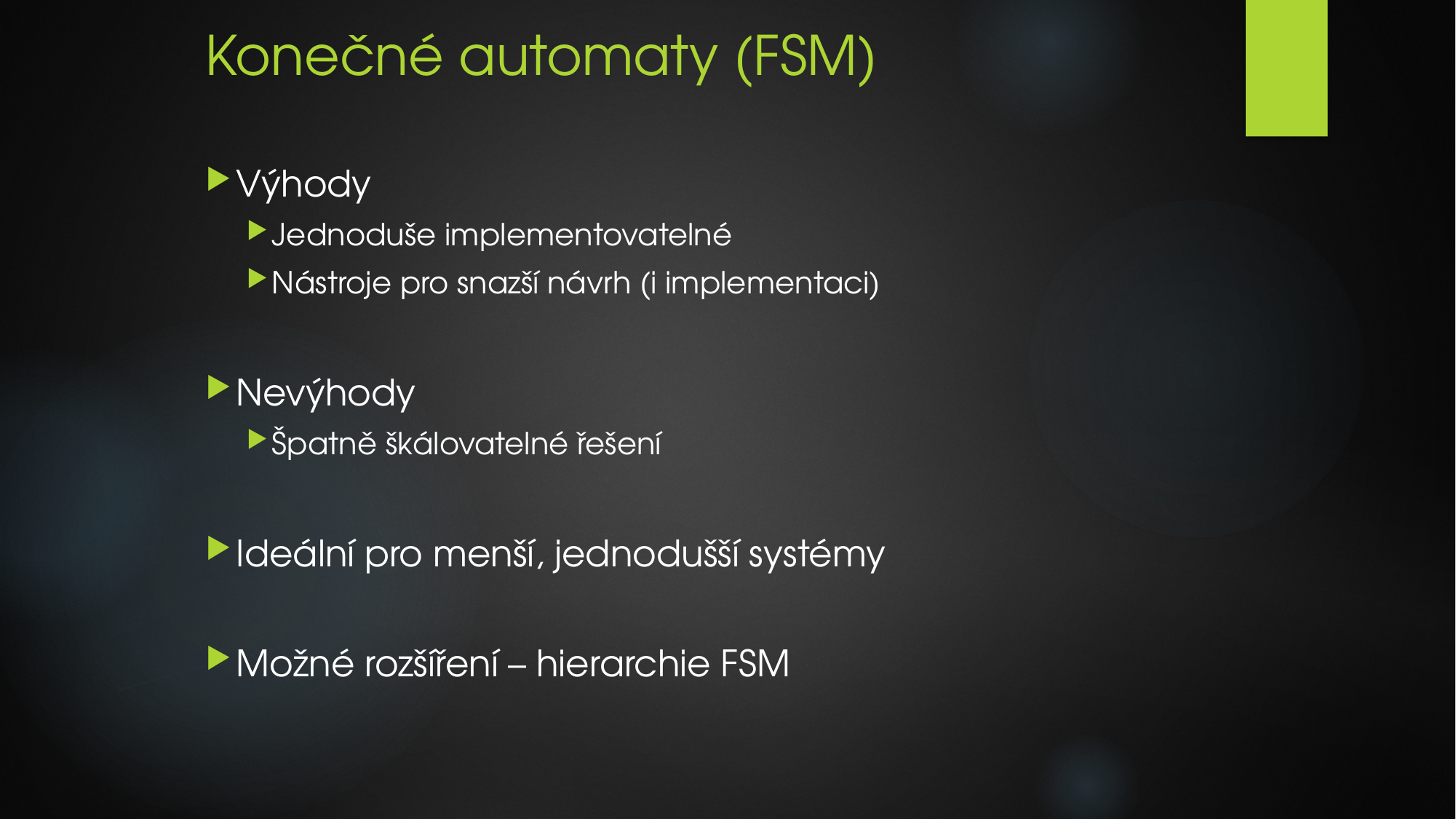

# Konečné automaty (FSM)
Výhody
Jednoduše implementovatelné
Nástroje pro snazší návrh (i implementaci)

Nevýhody
Špatně škálovatelné řešení

Ideální pro menší, jednodušší systémy

Možné rozšíření – hierarchie FSM